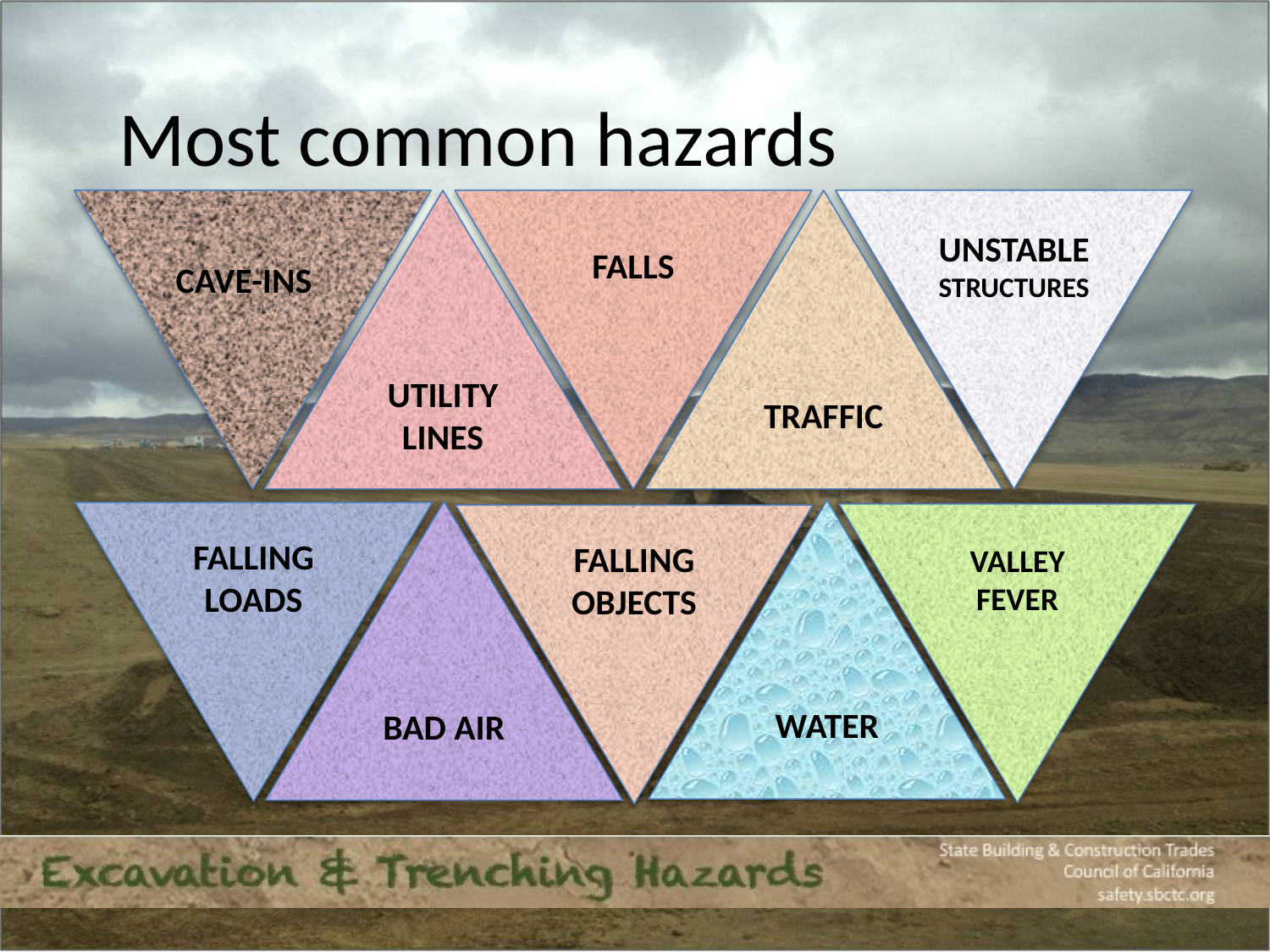

# Most common hazards

CAVE-INS

UTILITY
LINES
FALLS
TRAFFIC
UNSTABLE
STRUCTURES
WATER
BAD AIR
FALLING
LOADS
VALLEY
FEVER
FALLING
OBJECTS